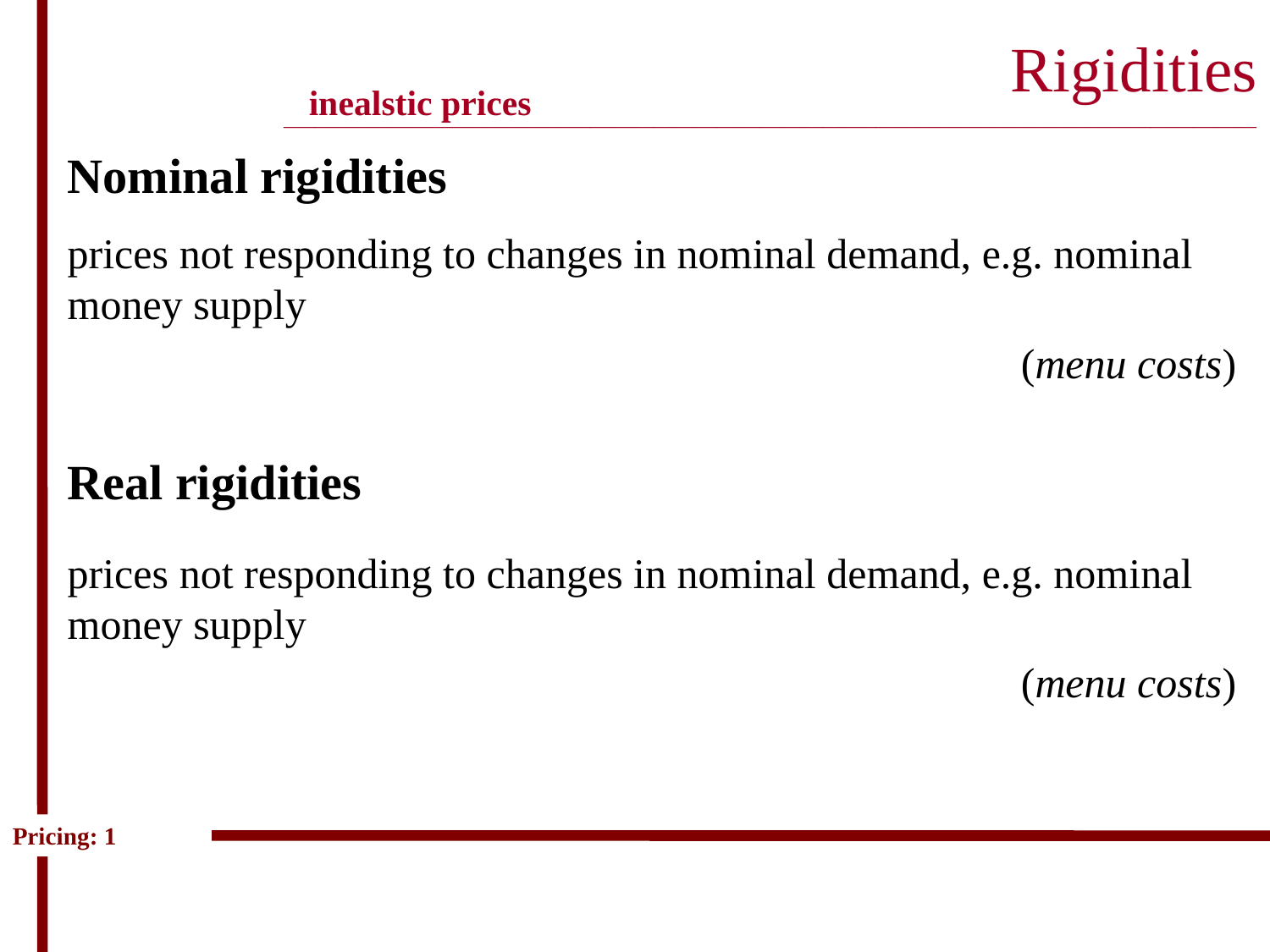

# Rigidities ____________________________________________________________________________________________
inealstic prices
Nominal rigidities
prices not responding to changes in nominal demand, e.g. nominal money supply
(menu costs)
Real rigidities
prices not responding to changes in nominal demand, e.g. nominal money supply
(menu costs)
Pricing: 1